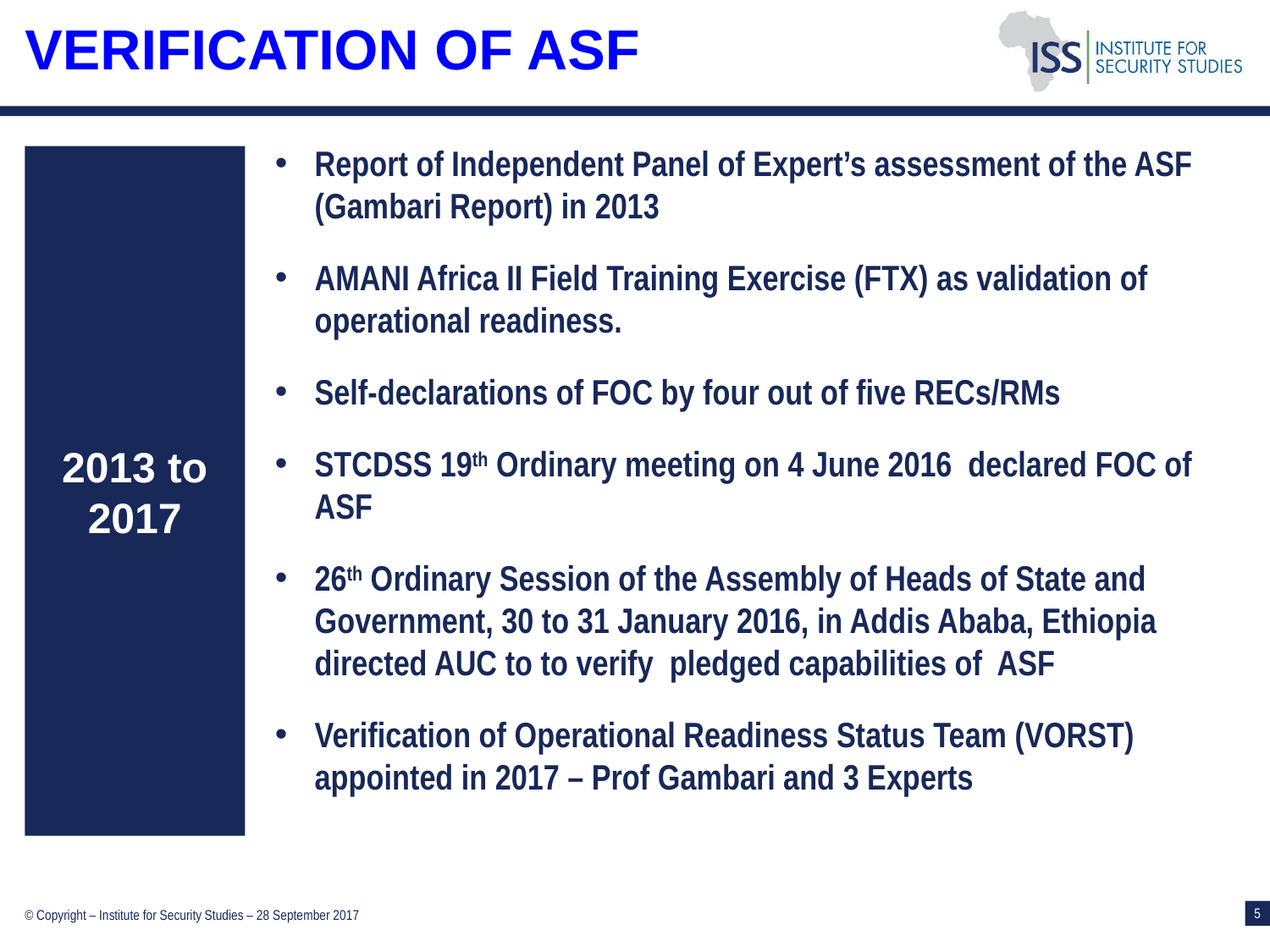

# Verification of asf
Report of Independent Panel of Expert’s assessment of the ASF (Gambari Report) in 2013
AMANI Africa II Field Training Exercise (FTX) as validation of operational readiness.
Self-declarations of FOC by four out of five RECs/RMs
STCDSS 19th Ordinary meeting on 4 June 2016  declared FOC of ASF
26th Ordinary Session of the Assembly of Heads of State and Government, 30 to 31 January 2016, in Addis Ababa, Ethiopia directed AUC to to verify  pledged capabilities of  ASF
Verification of Operational Readiness Status Team (VORST) appointed in 2017 – Prof Gambari and 3 Experts
2013 to 2017